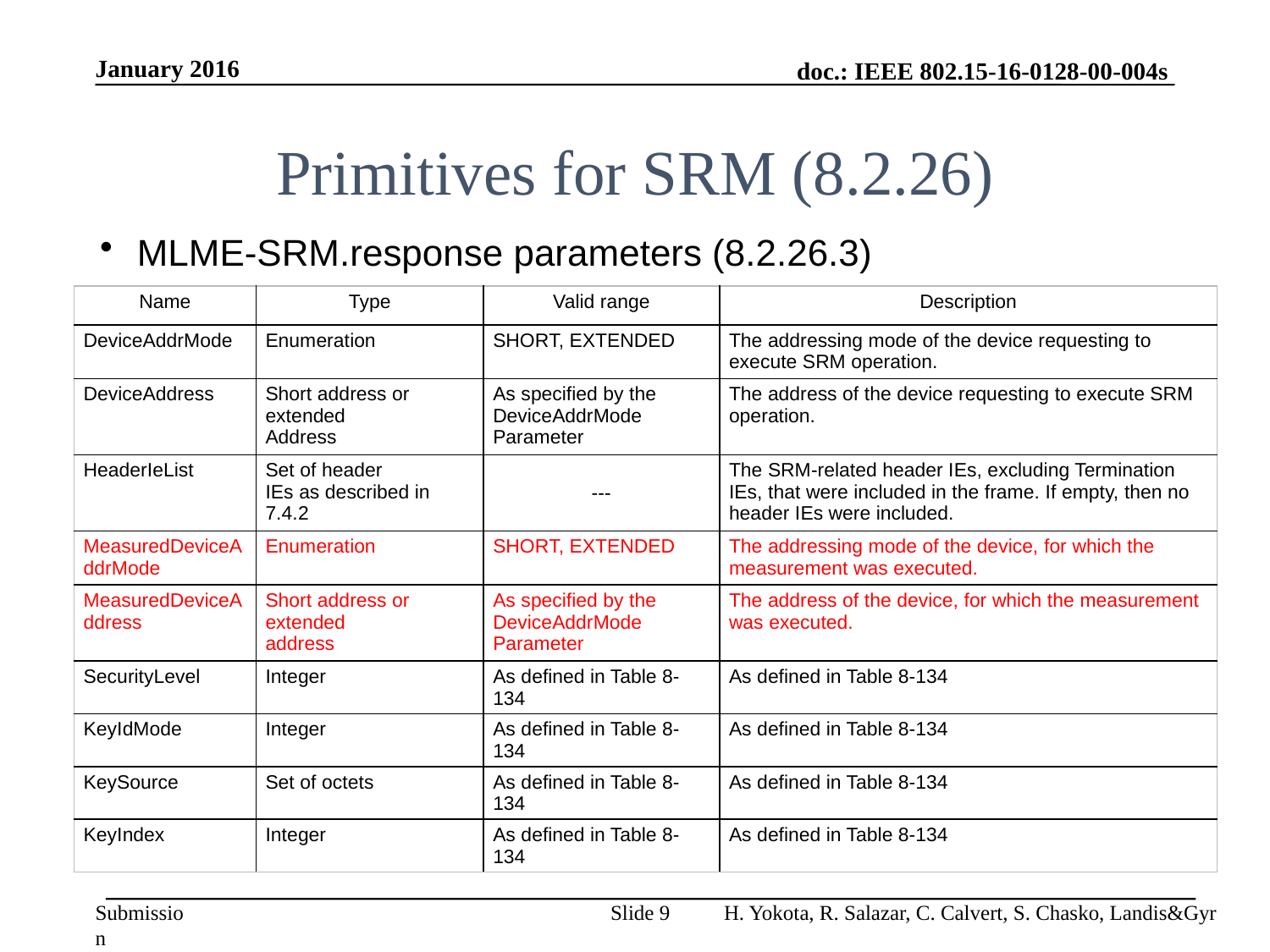

January 2016
# Primitives for SRM (8.2.26)
MLME-SRM.response parameters (8.2.26.3)
| Name | Type | Valid range | Description |
| --- | --- | --- | --- |
| DeviceAddrMode | Enumeration | SHORT, EXTENDED | The addressing mode of the device requesting to execute SRM operation. |
| DeviceAddress | Short address or extended Address | As specified by the DeviceAddrMode Parameter | The address of the device requesting to execute SRM operation. |
| HeaderIeList | Set of header IEs as described in 7.4.2 | --- | The SRM-related header IEs, excluding Termination IEs, that were included in the frame. If empty, then no header IEs were included. |
| MeasuredDeviceAddrMode | Enumeration | SHORT, EXTENDED | The addressing mode of the device, for which the measurement was executed. |
| MeasuredDeviceAddress | Short address or extended address | As specified by the DeviceAddrMode Parameter | The address of the device, for which the measurement was executed. |
| SecurityLevel | Integer | As defined in Table 8-134 | As defined in Table 8-134 |
| KeyIdMode | Integer | As defined in Table 8-134 | As defined in Table 8-134 |
| KeySource | Set of octets | As defined in Table 8-134 | As defined in Table 8-134 |
| KeyIndex | Integer | As defined in Table 8-134 | As defined in Table 8-134 |
Slide 9
H. Yokota, R. Salazar, C. Calvert, S. Chasko, Landis&Gyr